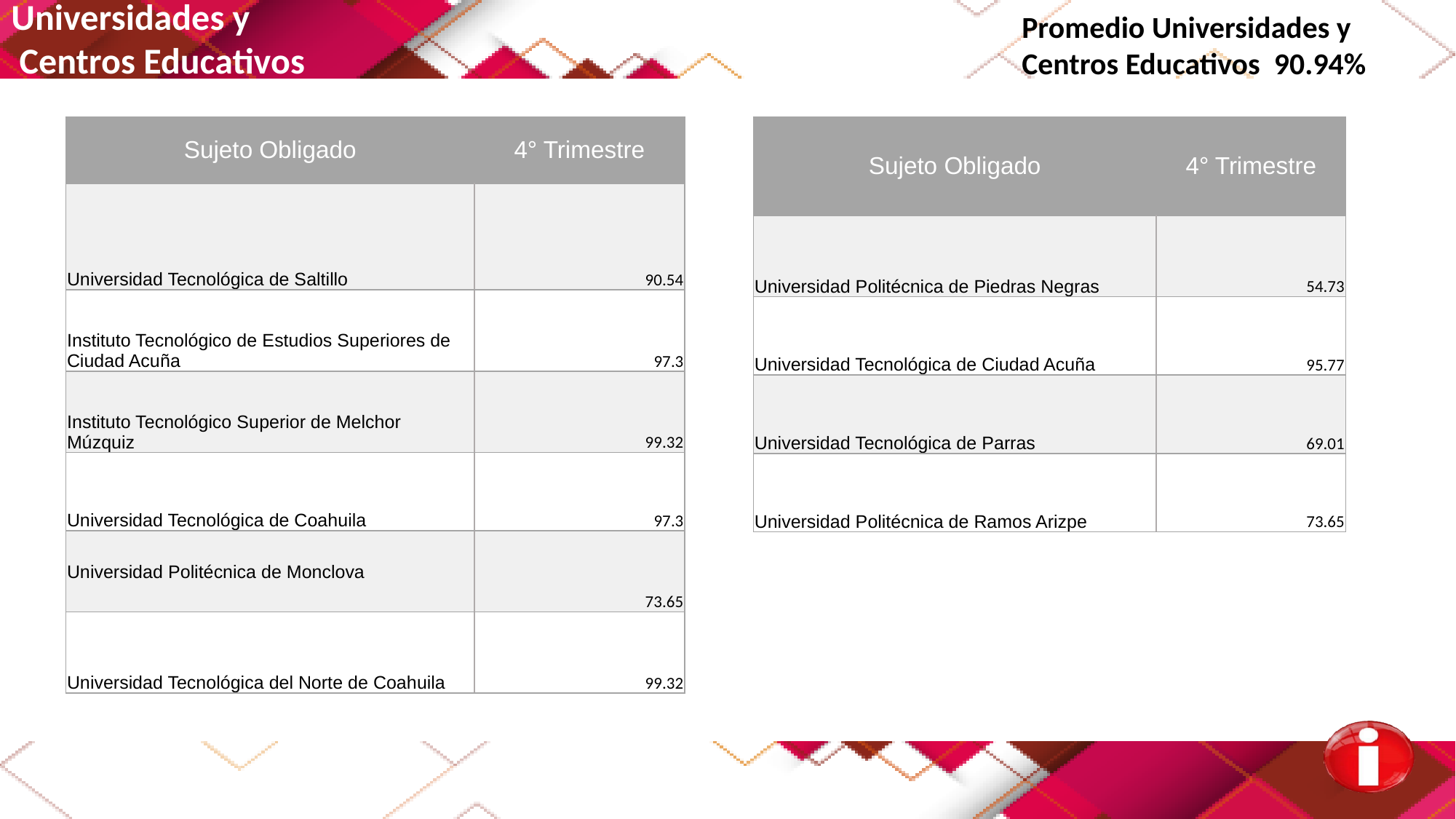

Universidades y
 Centros Educativos
Promedio Universidades y
Centros Educativos  90.94%
| Sujeto Obligado | 4° Trimestre |
| --- | --- |
| Universidad Tecnológica de Saltillo | 90.54 |
| Instituto Tecnológico de Estudios Superiores de Ciudad Acuña | 97.3 |
| Instituto Tecnológico Superior de Melchor Múzquiz | 99.32 |
| Universidad Tecnológica de Coahuila | 97.3 |
| Universidad Politécnica de Monclova | 73.65 |
| Universidad Tecnológica del Norte de Coahuila | 99.32 |
| Sujeto Obligado | 4° Trimestre |
| --- | --- |
| Universidad Politécnica de Piedras Negras | 54.73 |
| Universidad Tecnológica de Ciudad Acuña | 95.77 |
| Universidad Tecnológica de Parras | 69.01 |
| Universidad Politécnica de Ramos Arizpe | 73.65 |